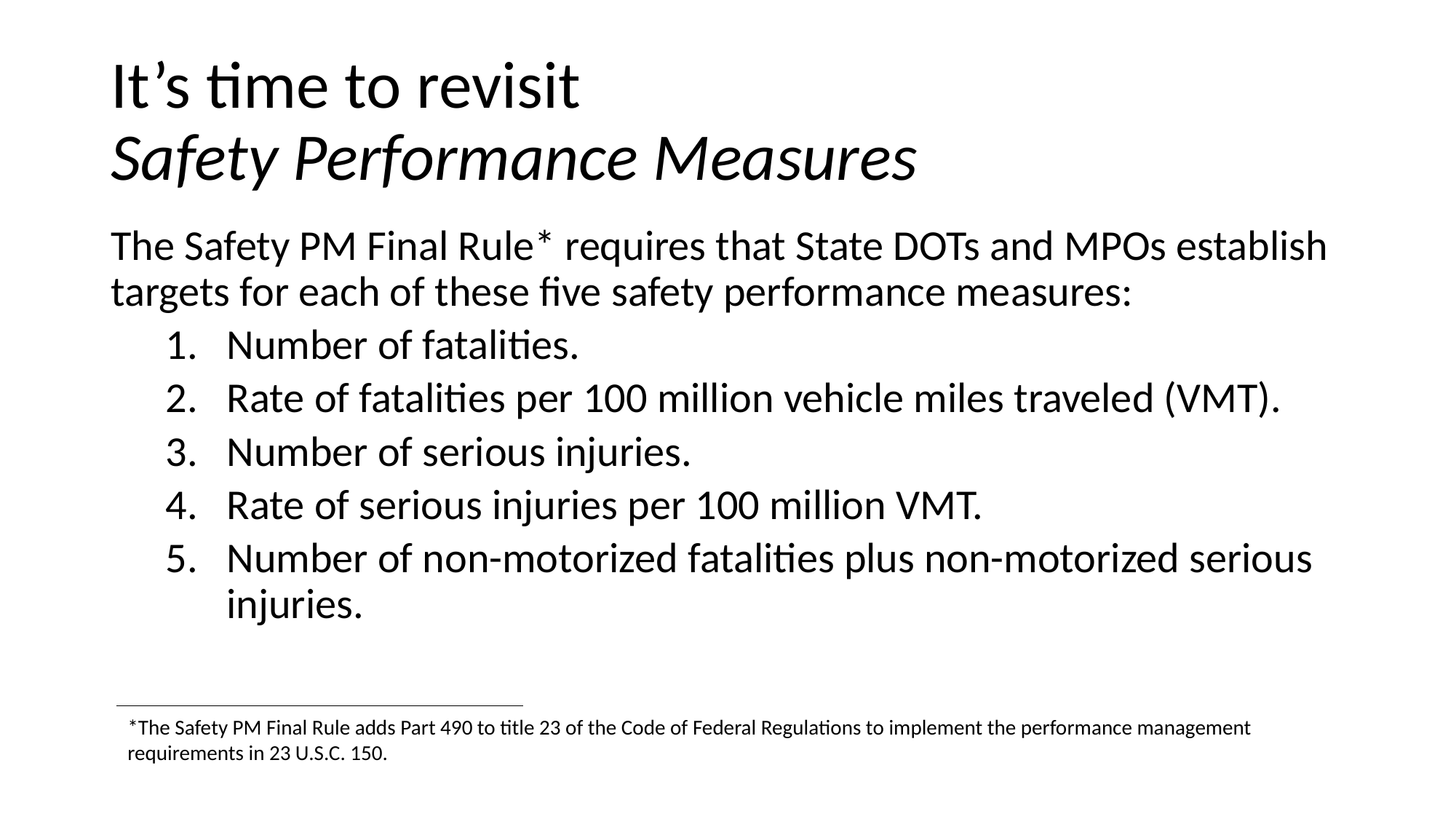

# It’s time to revisit Safety Performance Measures
The Safety PM Final Rule* requires that State DOTs and MPOs establish targets for each of these five safety performance measures:
Number of fatalities.
Rate of fatalities per 100 million vehicle miles traveled (VMT).
Number of serious injuries.
Rate of serious injuries per 100 million VMT.
Number of non-motorized fatalities plus non-motorized serious injuries.

*The Safety PM Final Rule adds Part 490 to title 23 of the Code of Federal Regulations to implement the performance management requirements in 23 U.S.C. 150.